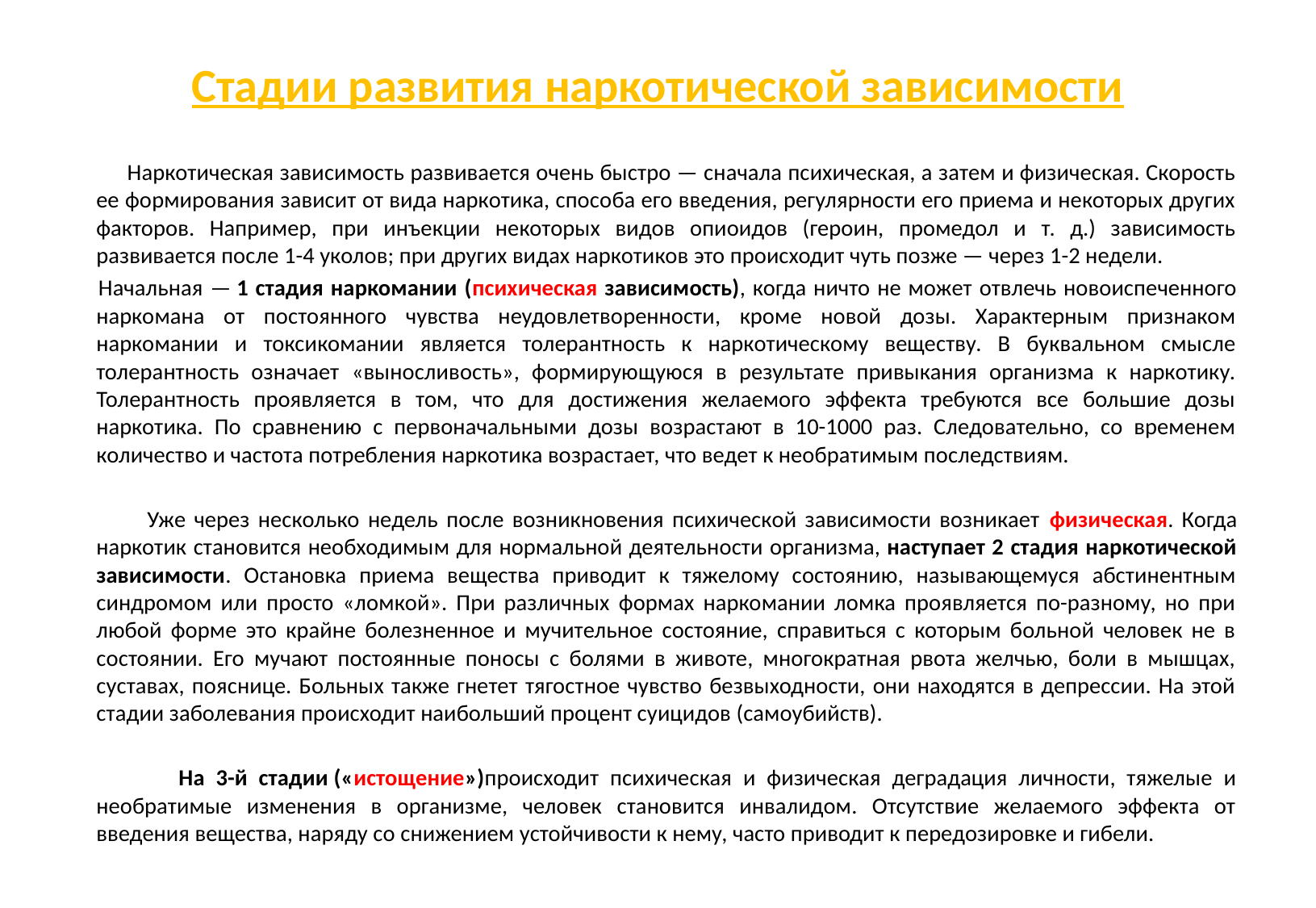

# Стадии развития наркотической зависимости
            Наркотическая зависимость развивается очень быстро — сначала психическая, а затем и физическая. Скорость ее формирования зависит от вида наркотика, способа его введения, регулярности его приема и некоторых других факторов. Например, при инъекции некоторых видов опиоидов (героин, промедол и т. д.) зависимость развивается после 1-4 уколов; при других видах наркотиков это происходит чуть позже — через 1-2 недели.
Начальная — 1 стадия наркомании (психическая зависимость), когда ничто не может отвлечь новоиспеченного наркомана от постоянного чувства неудовлетворенности, кроме новой дозы. Характерным признаком наркомании и токсикомании является толерантность к наркотическому веществу. В буквальном смысле толерантность означает «выносливость», формирующуюся в результате привыкания организма к наркотику. Толерантность проявляется в том, что для достижения желаемого эффекта требуются все большие дозы наркотика. По сравнению с первоначальными дозы возрастают в 10-1000 раз. Следовательно, со временем количество и частота потребления наркотика возрастает, что ведет к необратимым последствиям.

           Уже через несколько недель после возникновения психической зависимости возникает физическая. Когда наркотик становится необходимым для нормальной деятельности организма, наступает 2 стадия наркотической зависимости. Остановка приема вещества приводит к тяжелому состоянию, называющемуся абстинентным синдромом или просто «ломкой». При различных формах наркомании ломка проявляется по-разному, но при любой форме это крайне болезненное и мучительное состояние, справиться с которым больной человек не в состоянии. Его мучают постоянные поносы с болями в животе, многократная рвота желчью, боли в мышцах, суставах, пояснице. Больных также гнетет тягостное чувство безвыходности, они находятся в депрессии. На этой стадии заболевания происходит наибольший процент суицидов (самоубийств).

           На 3-й стадии («истощение»)происходит психическая и физическая деградация личности, тяжелые и необратимые изменения в организме, человек становится инвалидом. Отсутствие желаемого эффекта от введения вещества, наряду со снижением устойчивости к нему, часто приводит к передозировке и гибели.